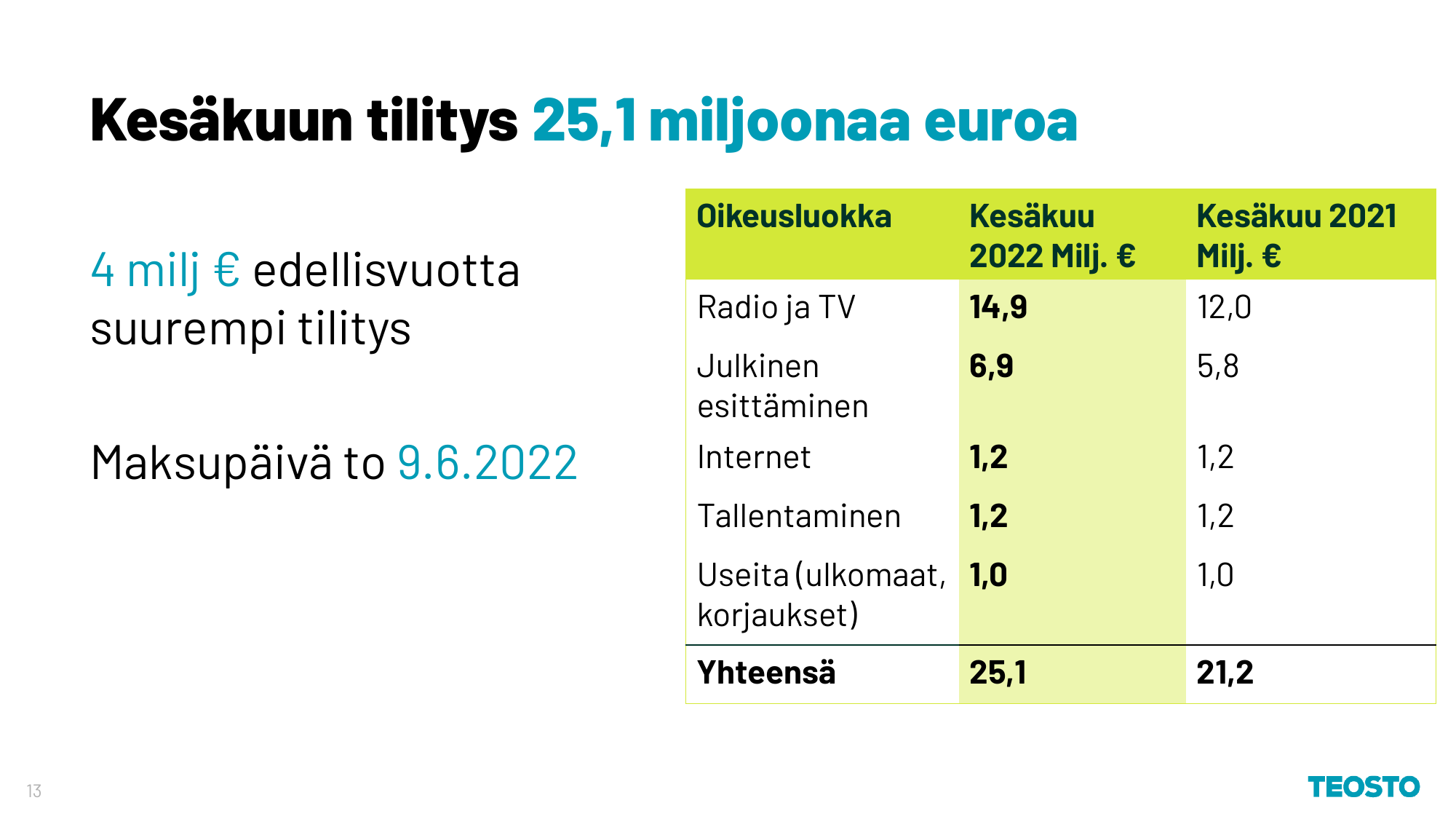

# Kesäkuun tilitys 25,1 miljoonaa euroa
| Oikeusluokka | Kesäkuu 2022 Milj. € | Kesäkuu 2021 Milj. € |
| --- | --- | --- |
| Radio ja TV | 14,9 | 12,0 |
| Julkinen esittäminen | 6,9 | 5,8 |
| Internet | 1,2 | 1,2 |
| Tallentaminen | 1,2 | 1,2 |
| Useita (ulkomaat, korjaukset) | 1,0 | 1,0 |
| Yhteensä | 25,1 | 21,2 |
4 milj € edellisvuotta suurempi tilitys

Maksupäivä to 9.6.2022

13